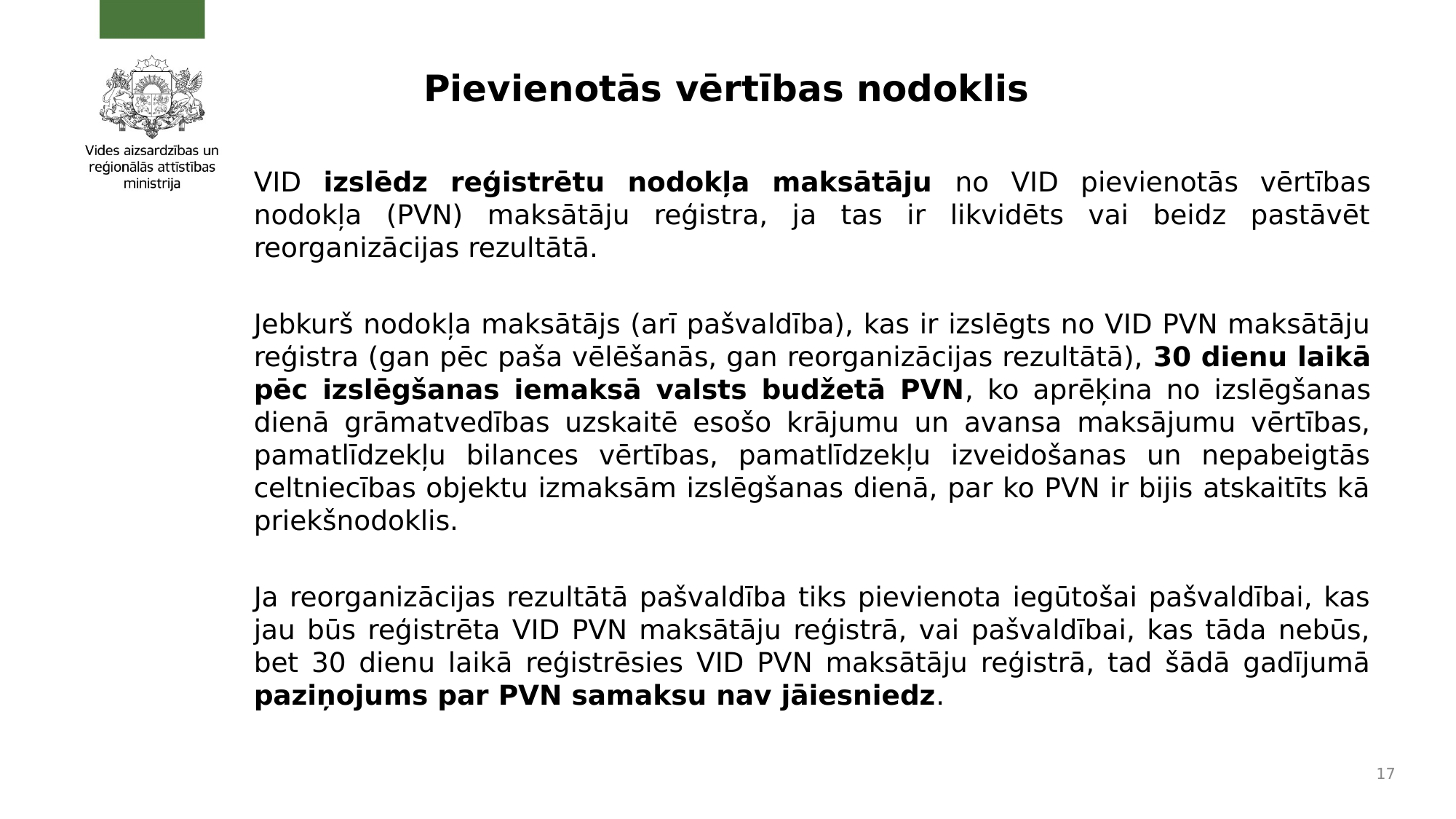

# Pievienotās vērtības nodoklis
VID izslēdz reģistrētu nodokļa maksātāju no VID pievienotās vērtības nodokļa (PVN) maksātāju reģistra, ja tas ir likvidēts vai beidz pastāvēt reorganizācijas rezultātā.

Jebkurš nodokļa maksātājs (arī pašvaldība), kas ir izslēgts no VID PVN maksātāju reģistra (gan pēc paša vēlēšanās, gan reorganizācijas rezultātā), 30 dienu laikā pēc izslēgšanas iemaksā valsts budžetā PVN, ko aprēķina no izslēgšanas dienā grāmatvedības uzskaitē esošo krājumu un avansa maksājumu vērtības, pamatlīdzekļu bilances vērtības, pamatlīdzekļu izveidošanas un nepabeigtās celtniecības objektu izmaksām izslēgšanas dienā, par ko PVN ir bijis atskaitīts kā priekšnodoklis.

Ja reorganizācijas rezultātā pašvaldība tiks pievienota iegūtošai pašvaldībai, kas jau būs reģistrēta VID PVN maksātāju reģistrā, vai pašvaldībai, kas tāda nebūs, bet 30 dienu laikā reģistrēsies VID PVN maksātāju reģistrā, tad šādā gadījumā paziņojums par PVN samaksu nav jāiesniedz.

17